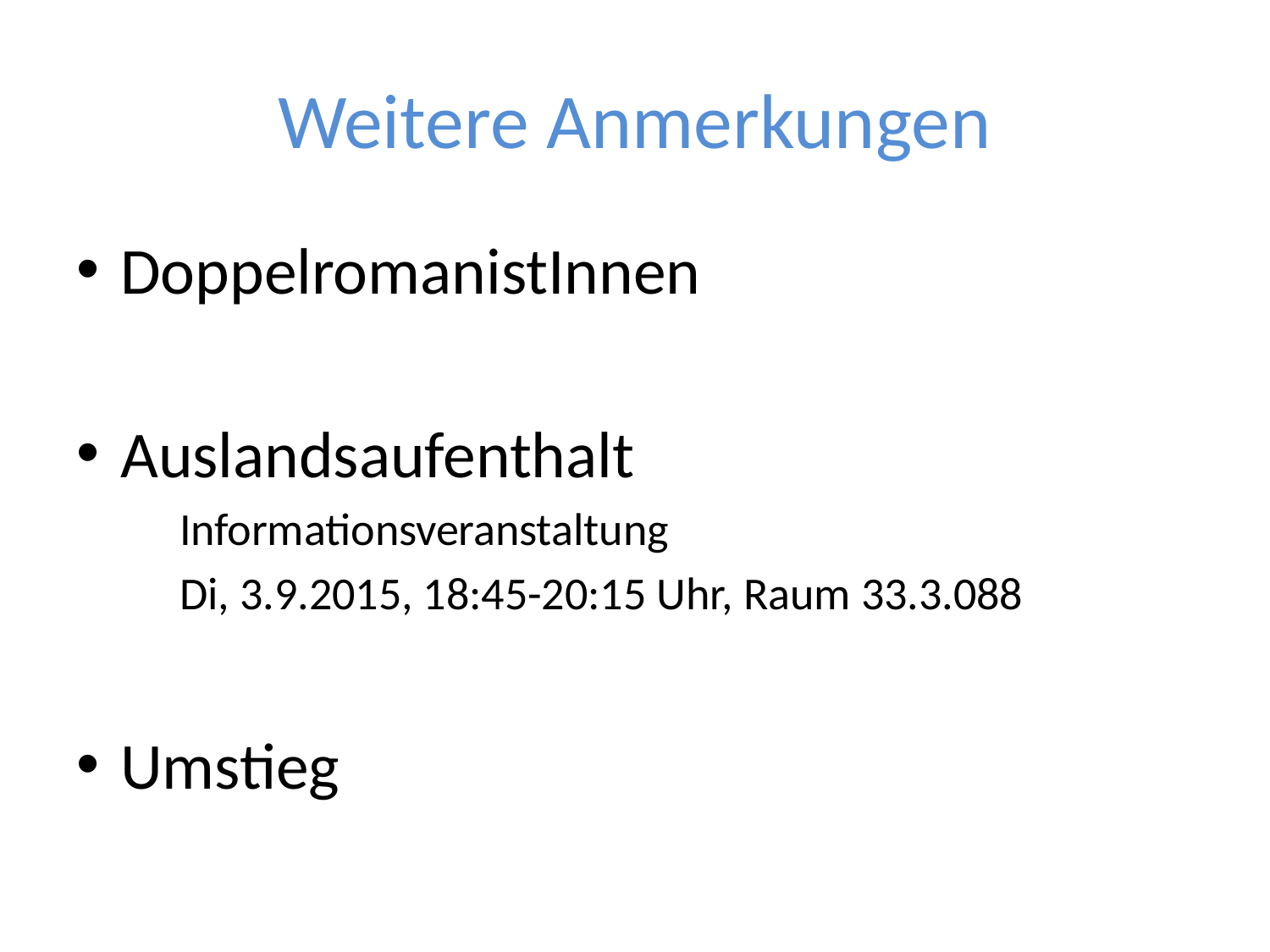

# Weitere Anmerkungen
DoppelromanistInnen

Auslandsaufenthalt
	Informationsveranstaltung
	Di, 3.9.2015, 18:45-20:15 Uhr, Raum 33.3.088

Umstieg